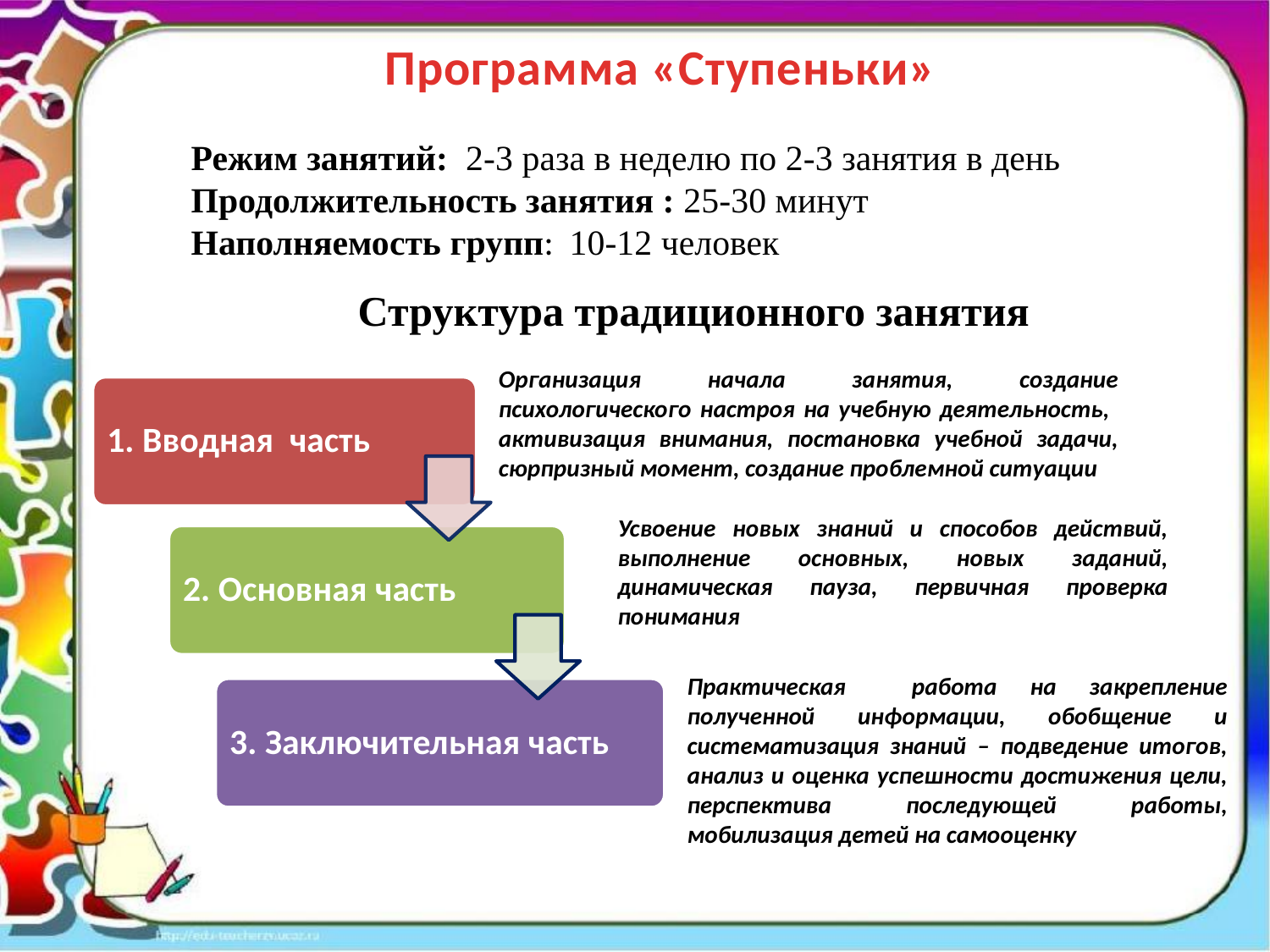

Программа «Ступеньки»

Режим занятий:  2-3 раза в неделю по 2-3 занятия в день Продолжительность занятия : 25-30 минут
Наполняемость групп:  10-12 человек
Структура традиционного занятия
Организация начала занятия, создание психологического настроя на учебную деятельность,  активизация внимания, постановка учебной задачи, сюрпризный момент, создание проблемной ситуации
1. Вводная  часть
2. Основная часть
3. Заключительная часть

Усвоение новых знаний и способов действий, выполнение основных, новых заданий, динамическая пауза, первичная проверка понимания
Практическая  работа на закрепление полученной информации, обобщение и систематизация знаний – подведение итогов, анализ и оценка успешности достижения цели, перспектива последующей работы, мобилизация детей на самооценку